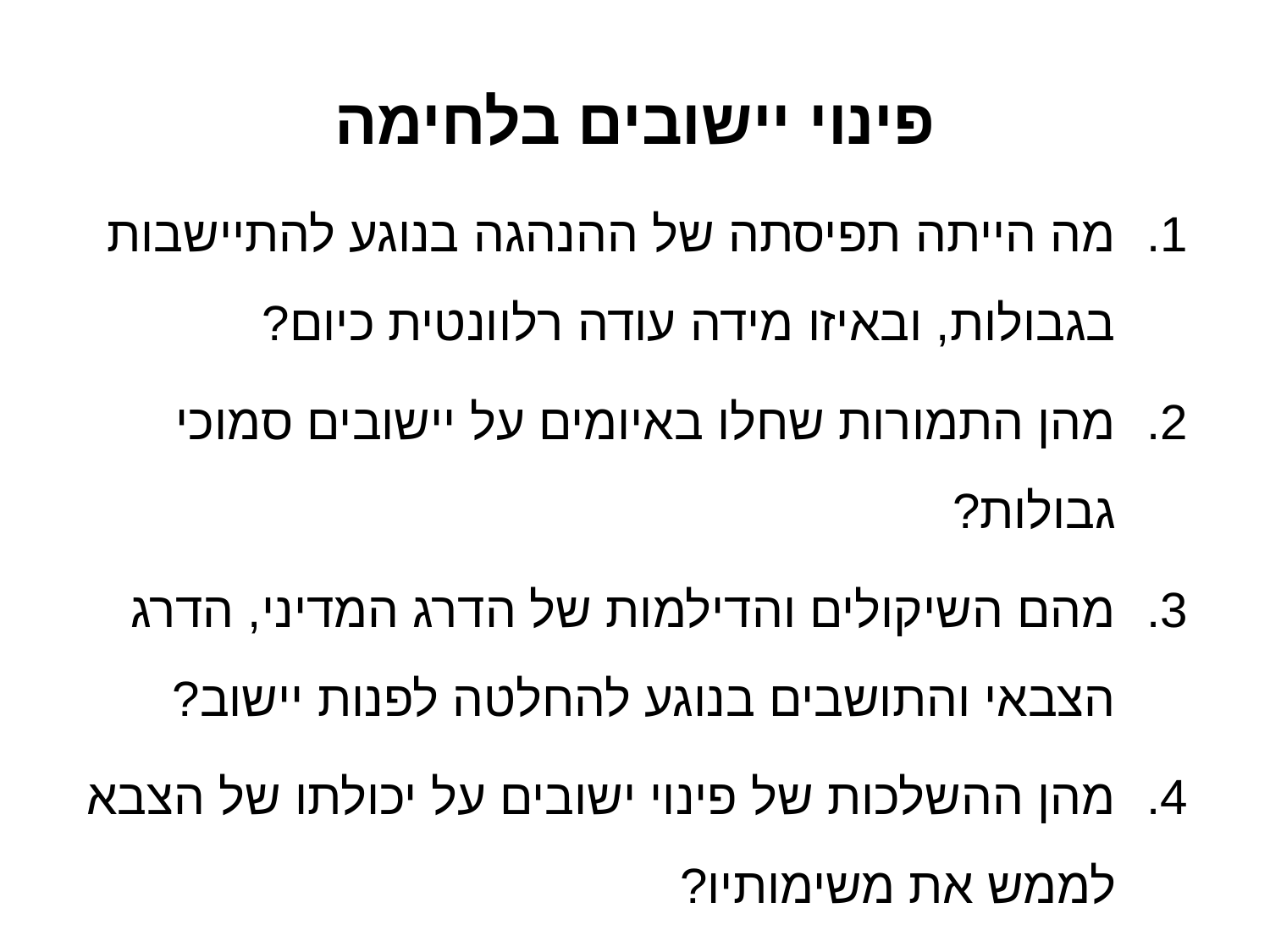

# פינוי יישובים בלחימה

מה הייתה תפיסתה של ההנהגה בנוגע להתיישבות בגבולות, ובאיזו מידה עודה רלוונטית כיום?
מהן התמורות שחלו באיומים על יישובים סמוכי גבולות?
מהם השיקולים והדילמות של הדרג המדיני, הדרג הצבאי והתושבים בנוגע להחלטה לפנות יישוב?
מהן ההשלכות של פינוי ישובים על יכולתו של הצבא לממש את משימותיו?